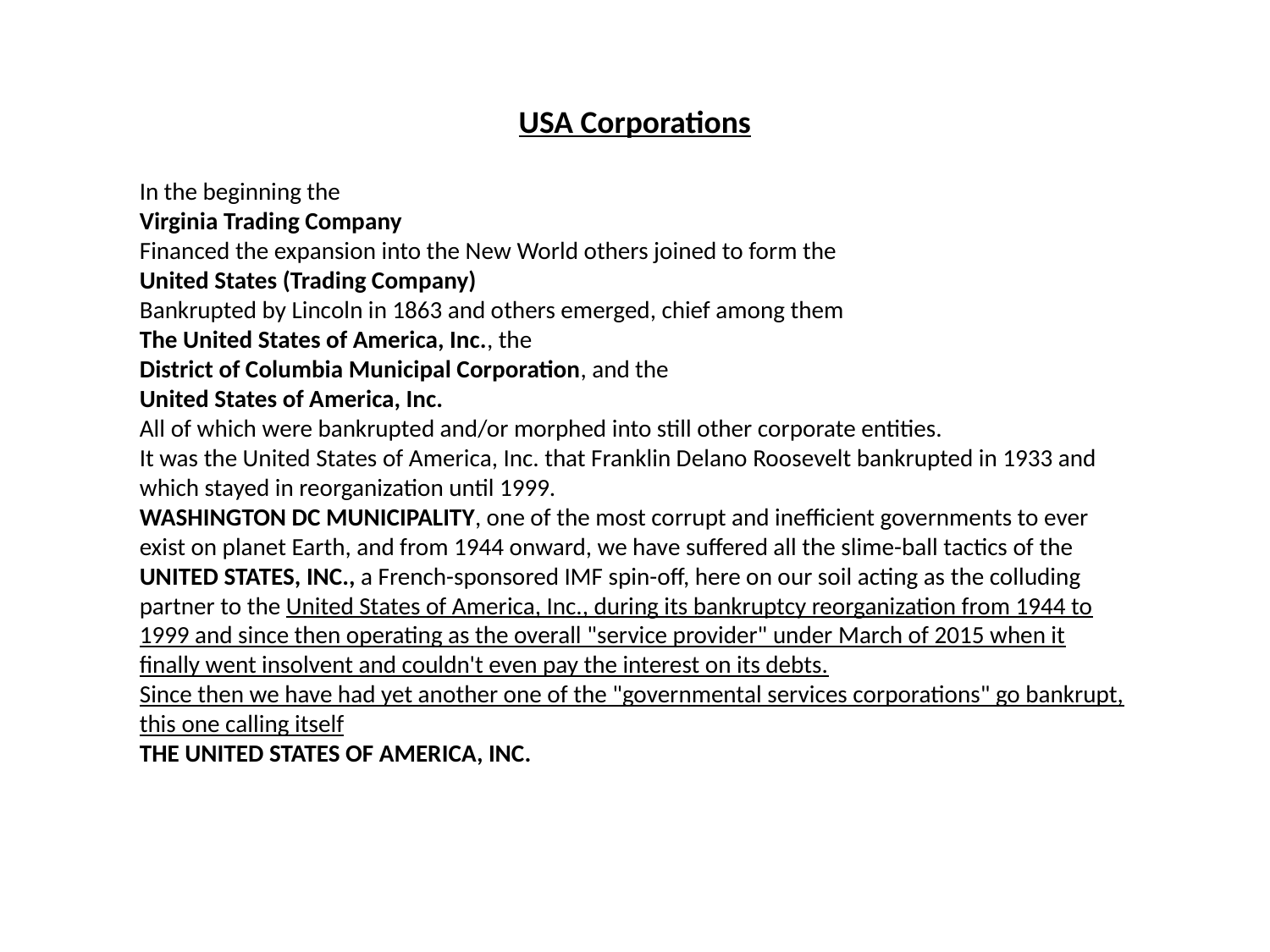

USA Corporations

In the beginning the
Virginia Trading Company
Financed the expansion into the New World others joined to form the
United States (Trading Company)
Bankrupted by Lincoln in 1863 and others emerged, chief among them
The United States of America, Inc., the
District of Columbia Municipal Corporation, and the
United States of America, Inc.
All of which were bankrupted and/or morphed into still other corporate entities.
It was the United States of America, Inc. that Franklin Delano Roosevelt bankrupted in 1933 and which stayed in reorganization until 1999.
WASHINGTON DC MUNICIPALITY, one of the most corrupt and inefficient governments to ever exist on planet Earth, and from 1944 onward, we have suffered all the slime-ball tactics of the
UNITED STATES, INC., a French-sponsored IMF spin-off, here on our soil acting as the colluding partner to the United States of America, Inc., during its bankruptcy reorganization from 1944 to 1999 and since then operating as the overall "service provider" under March of 2015 when it finally went insolvent and couldn't even pay the interest on its debts.
Since then we have had yet another one of the "governmental services corporations" go bankrupt, this one calling itself
THE UNITED STATES OF AMERICA, INC.